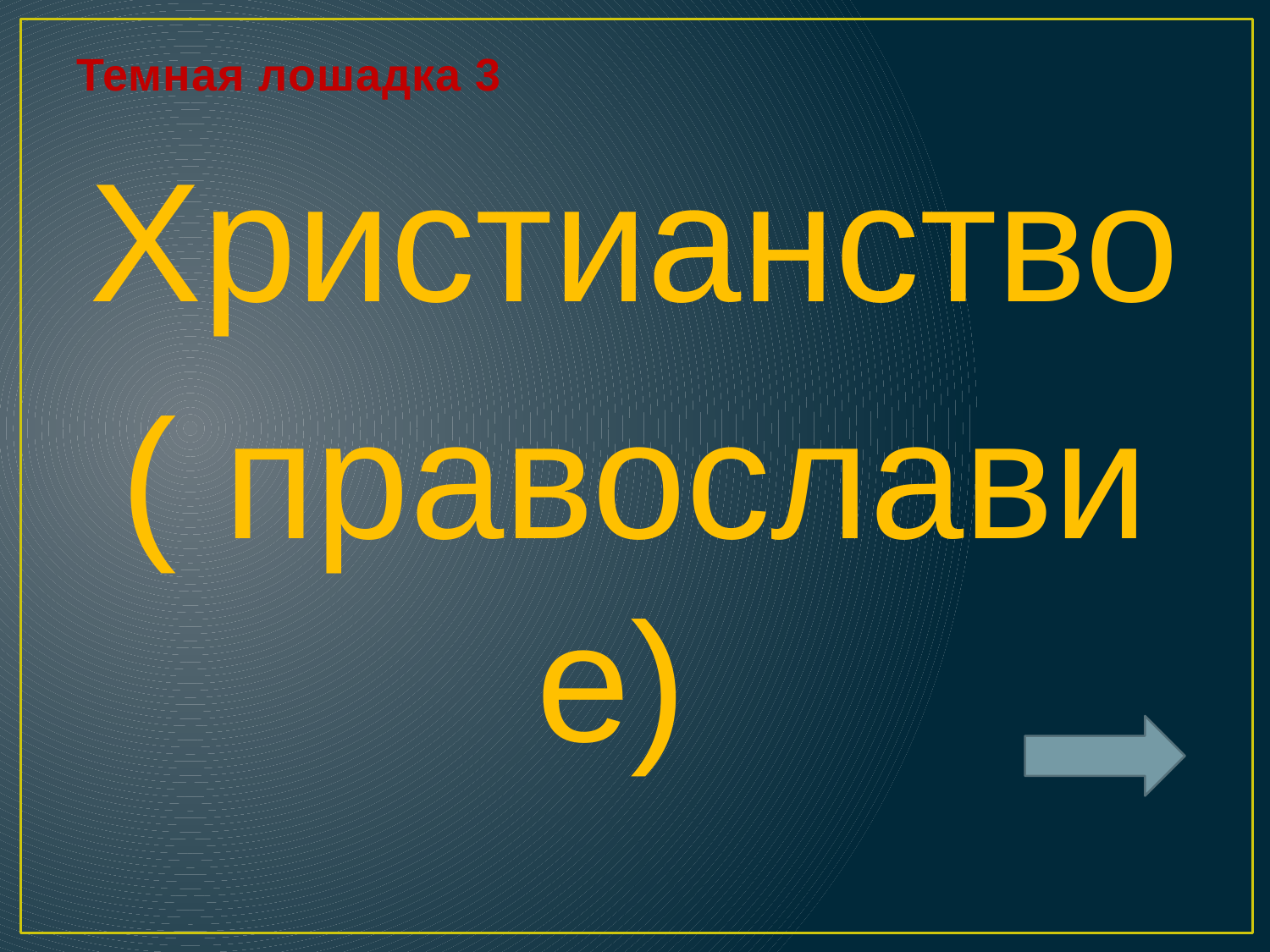

# Темная лошадка 3
Христианство
( православие)